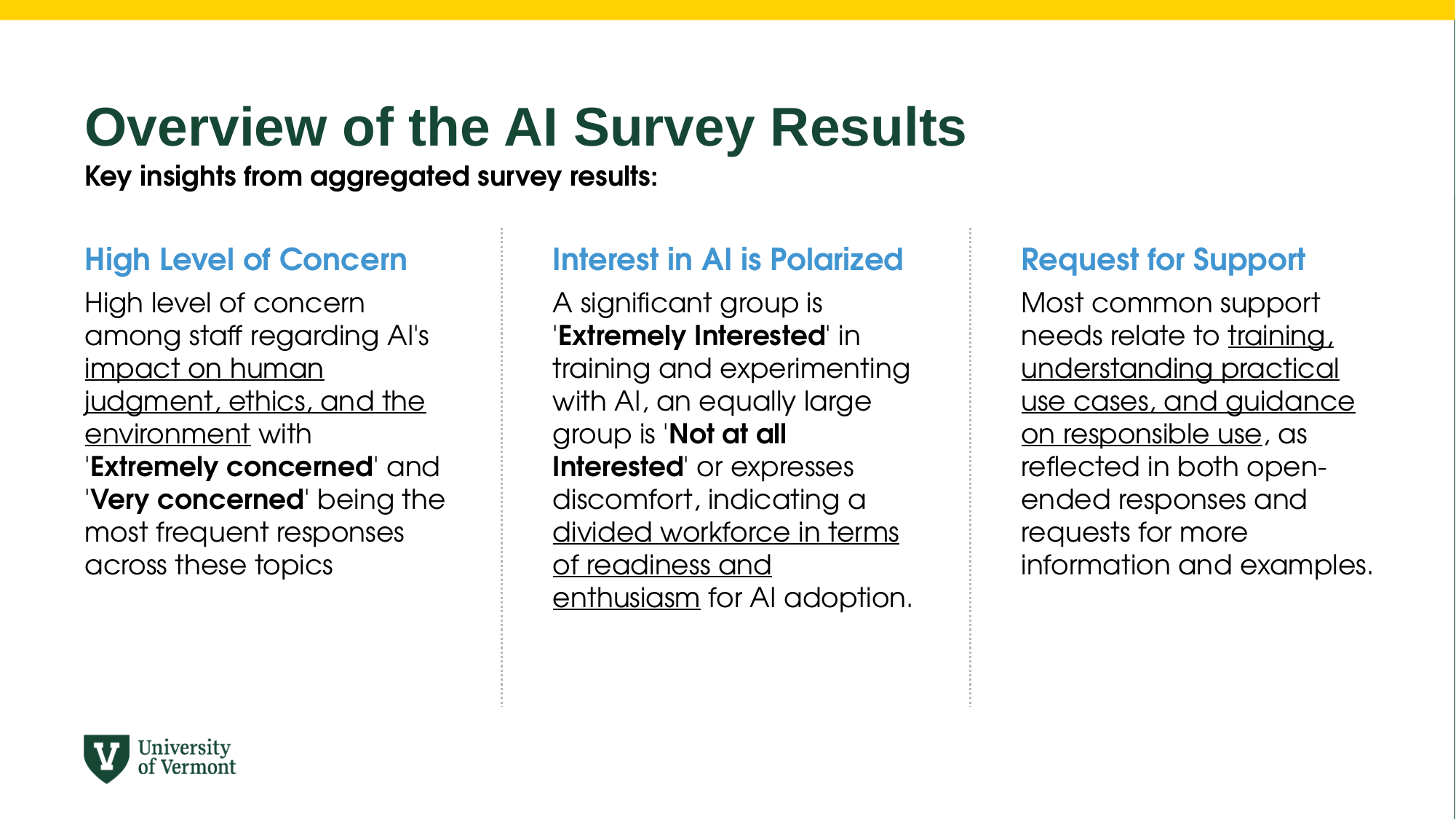

# Overview of the AI Survey Results

Key insights from aggregated survey results:​
High Level of Concern
Interest in AI is Polarized
Request for Support
High level of concern among staff regarding AI's impact on human judgment, ethics, and the environment with 'Extremely concerned' and 'Very concerned' being the most frequent responses across these topics
A significant group is 'Extremely Interested' in training and experimenting with AI, an equally large group is 'Not at all Interested' or expresses discomfort, indicating a divided workforce in terms of readiness and enthusiasm for AI adoption.

Most common support needs relate to training, understanding practical use cases, and guidance on responsible use, as reflected in both open-ended responses and requests for more information and examples.